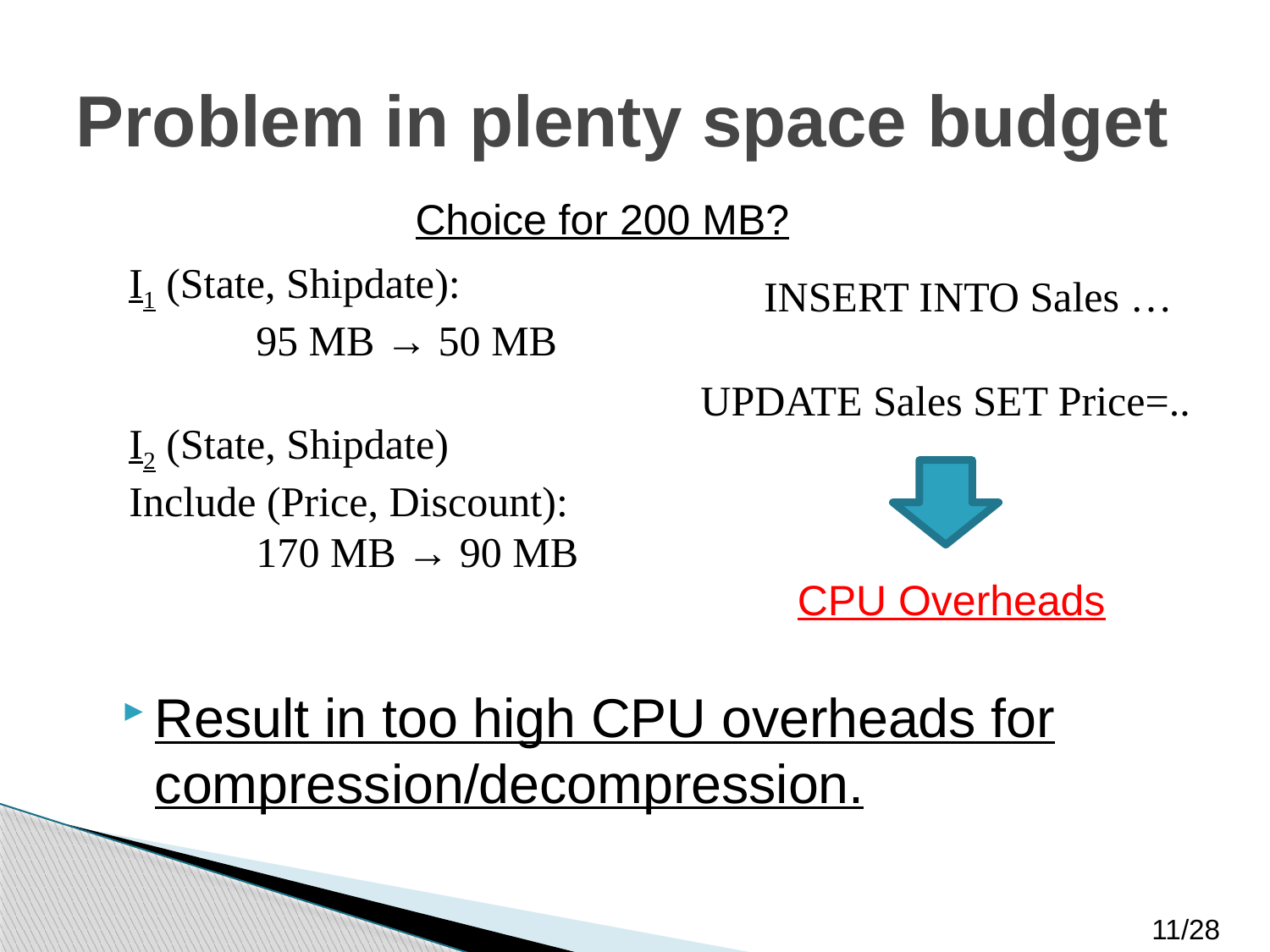

# Problem in plenty space budget
Choice for 200 MB?
I1 (State, Shipdate):
	95 MB → 50 MB
INSERT INTO Sales …
UPDATE Sales SET Price=..
I2 (State, Shipdate)
Include (Price, Discount):
	170 MB → 90 MB

CPU Overheads
Result in too high CPU overheads for compression/decompression.